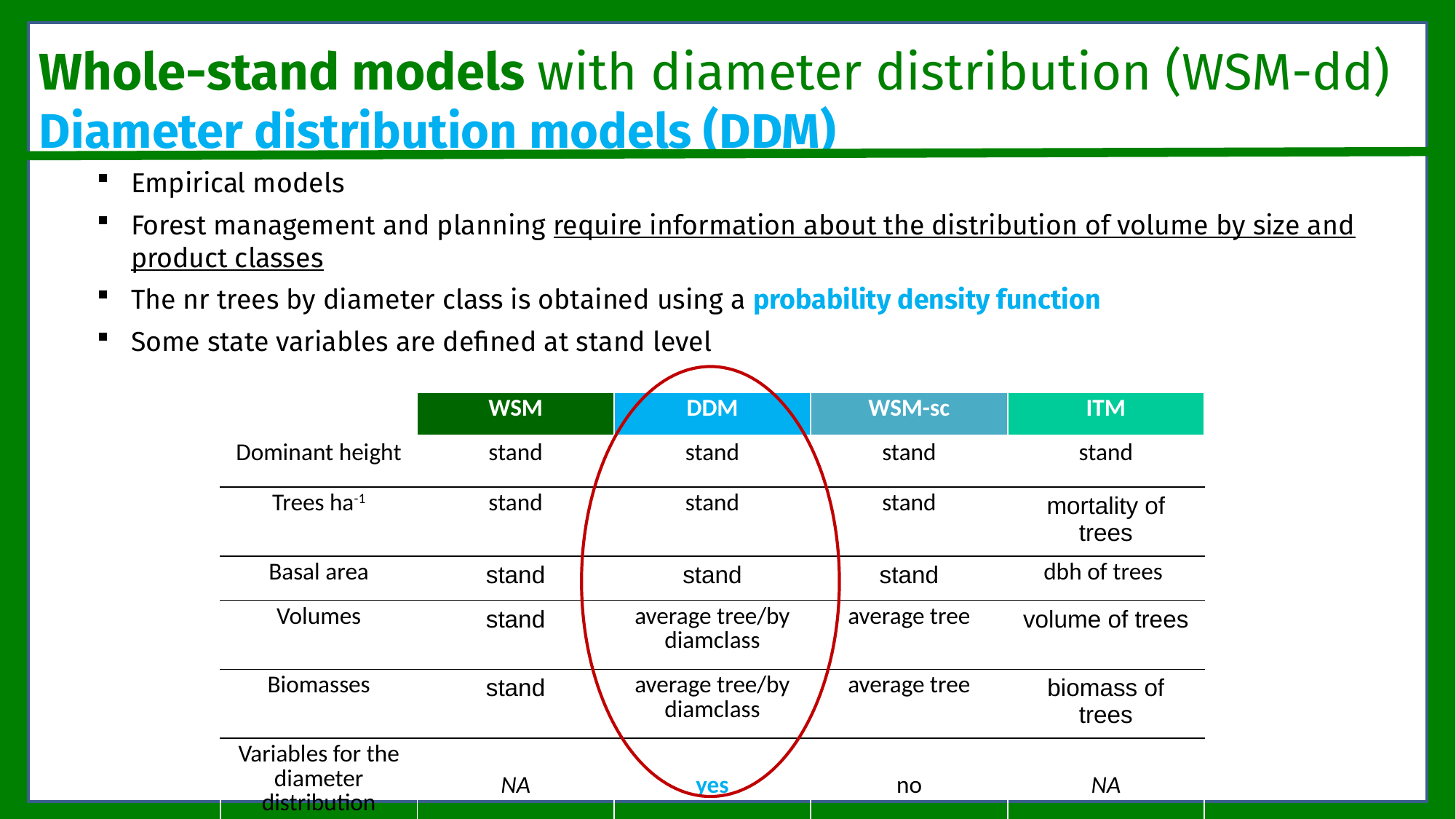

Whole-stand models with diameter distribution (WSM-dd)
Diameter distribution models (DDM)
Empirical models
Forest management and planning require information about the distribution of volume by size and product classes
The nr trees by diameter class is obtained using a probability density function
Some state variables are defined at stand level

|  | WSM | DDM | WSM-sc | ITM |
| --- | --- | --- | --- | --- |
| Dominant height | stand | stand | stand | stand |
| Trees ha-1 | stand | stand | stand | mortality of trees |
| Basal area | stand | stand | stand | dbh of trees |
| Volumes | stand | average tree/by diamclass | average tree | volume of trees |
| Biomasses | stand | average tree/by diamclass | average tree | biomass of trees |
| Variables for the diameter distribution | NA | yes | no | NA |